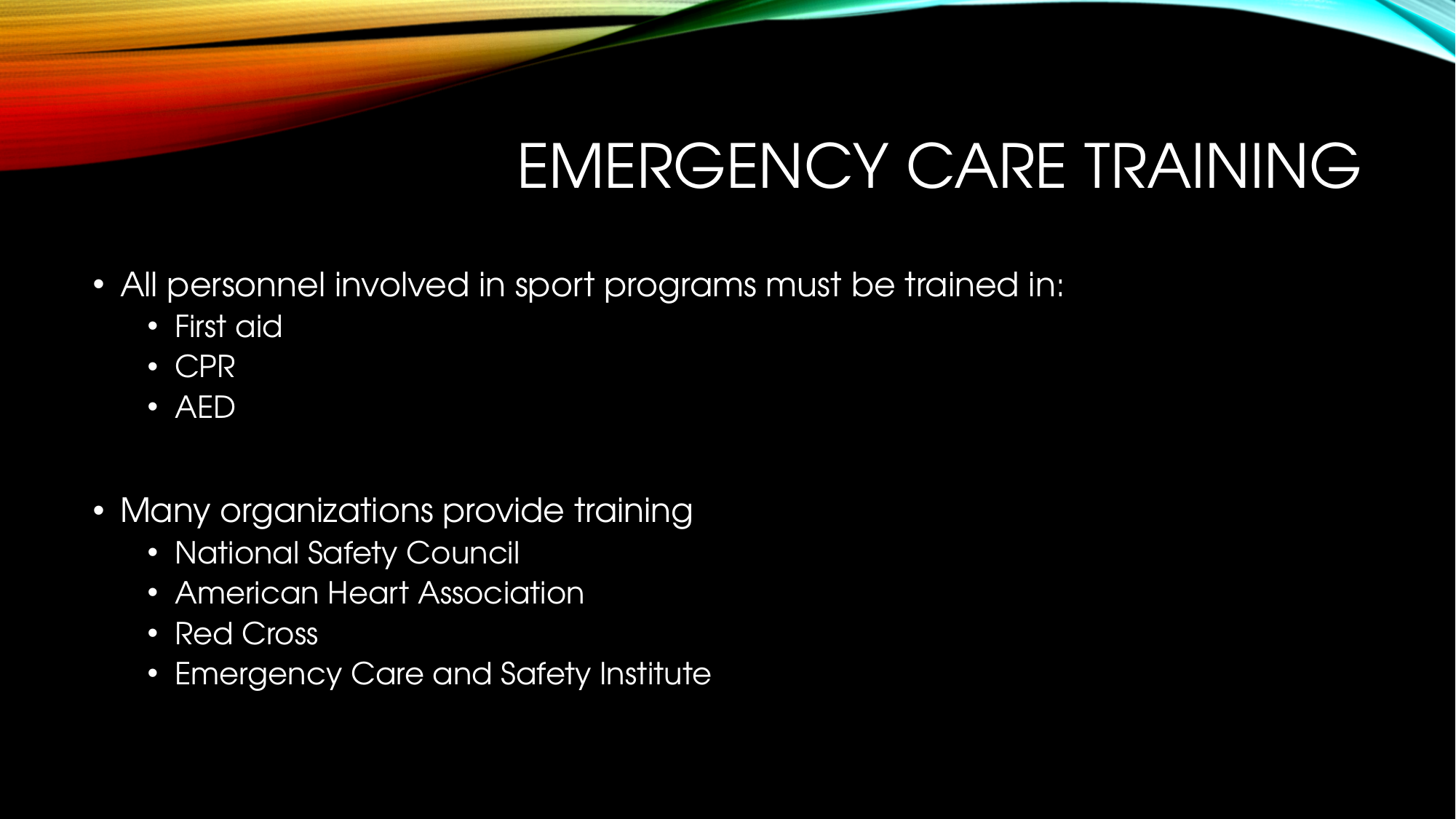

# Emergency care training
All personnel involved in sport programs must be trained in:
First aid
CPR
AED

Many organizations provide training
National Safety Council
American Heart Association
Red Cross
Emergency Care and Safety Institute